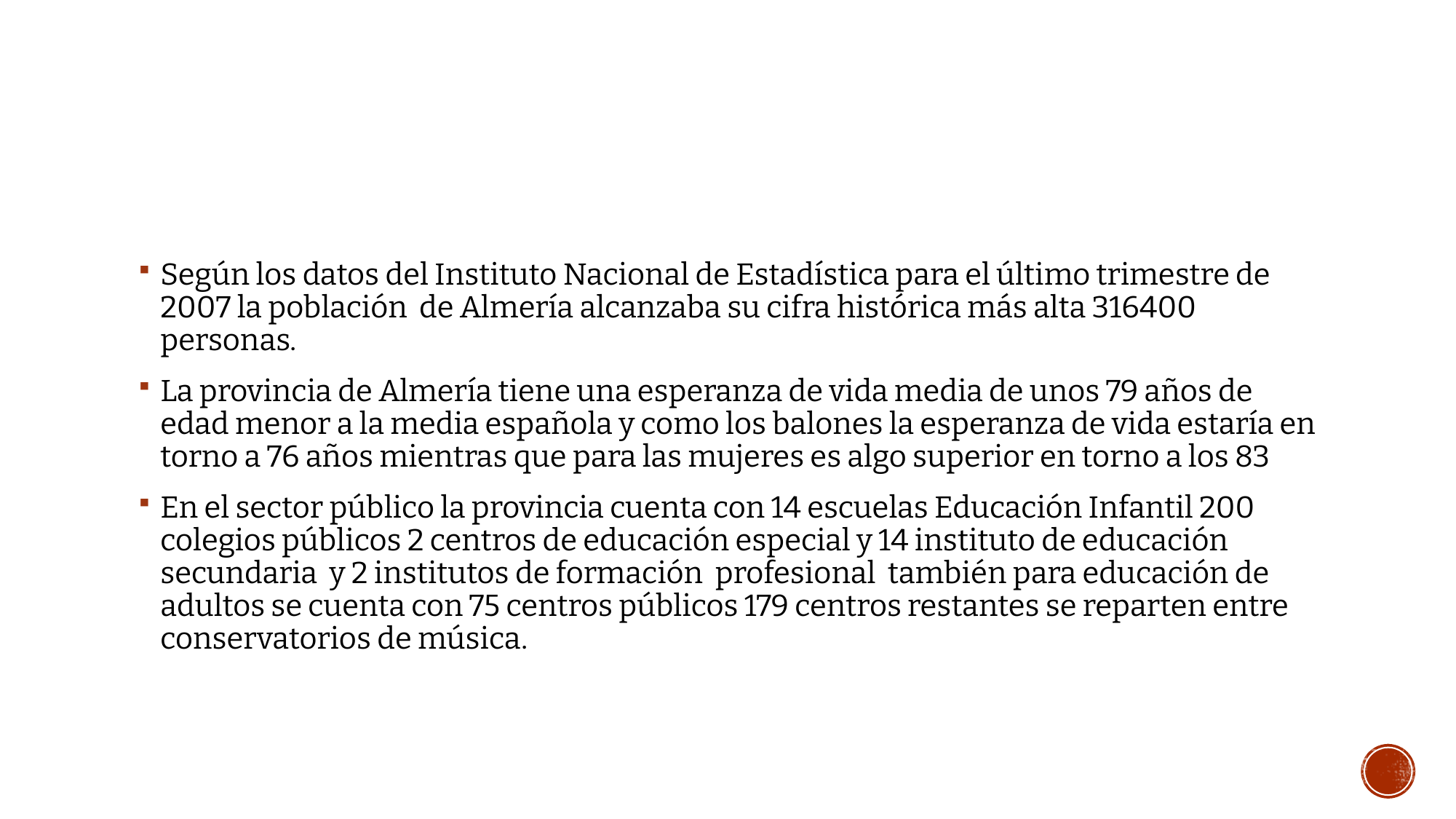

Según los datos del Instituto Nacional de Estadística para el último trimestre de 2007 la población  de Almería alcanzaba su cifra histórica más alta 316400 personas.
La provincia de Almería tiene una esperanza de vida media de unos 79 años de edad menor a la media española y como los balones la esperanza de vida estaría en torno a 76 años mientras que para las mujeres es algo superior en torno a los 83
En el sector público la provincia cuenta con 14 escuelas Educación Infantil 200 colegios públicos 2 centros de educación especial y 14 instituto de educación secundaria  y 2 institutos de formación  profesional  también para educación de adultos se cuenta con 75 centros públicos 179 centros restantes se reparten entre conservatorios de música.